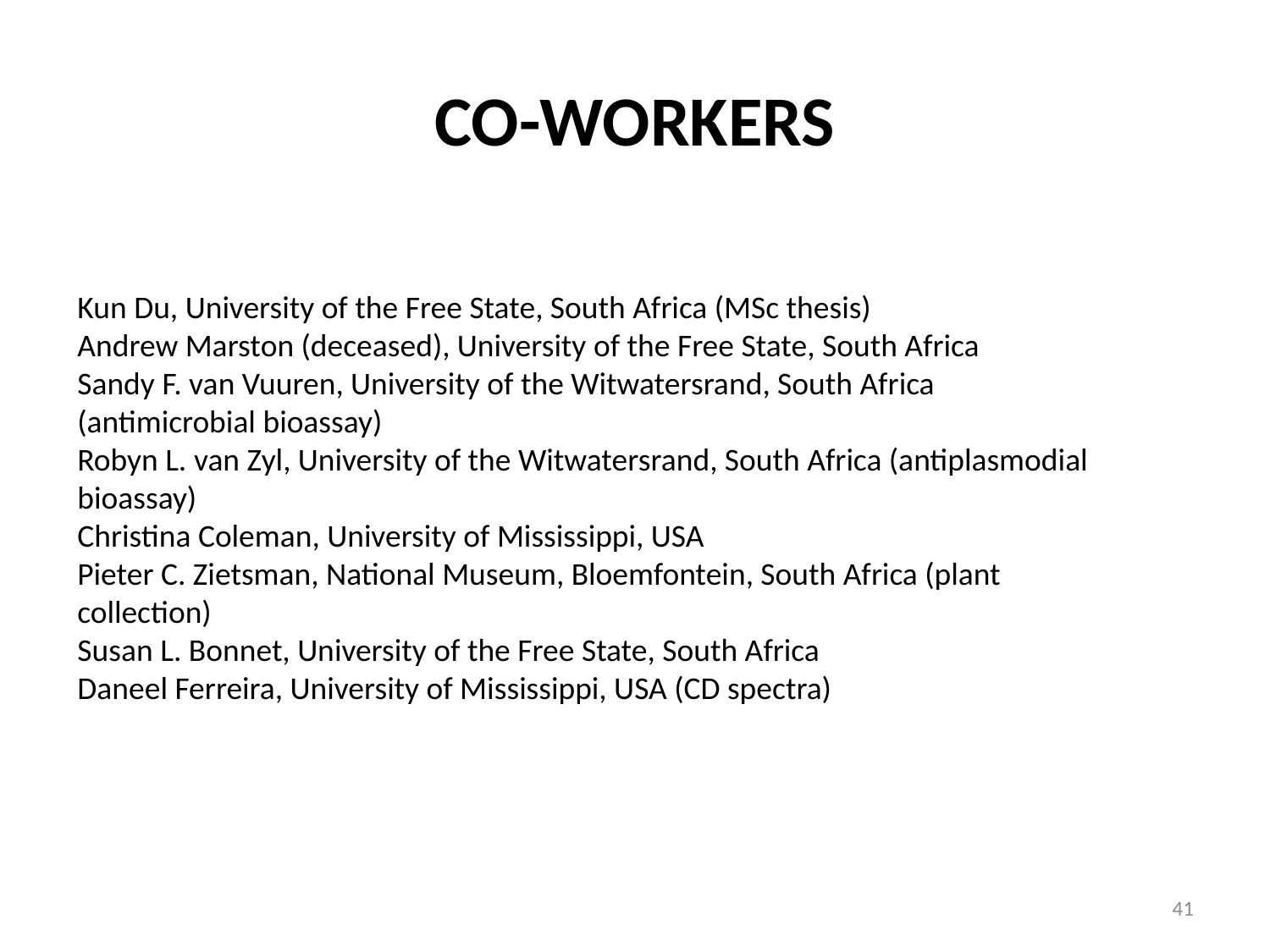

# CO-WORKERS
Kun Du, University of the Free State, South Africa (MSc thesis)
Andrew Marston (deceased), University of the Free State, South Africa
Sandy F. van Vuuren, University of the Witwatersrand, South Africa (antimicrobial bioassay)
Robyn L. van Zyl, University of the Witwatersrand, South Africa (antiplasmodial bioassay)
Christina Coleman, University of Mississippi, USA
Pieter C. Zietsman, National Museum, Bloemfontein, South Africa (plant collection)
Susan L. Bonnet, University of the Free State, South Africa
Daneel Ferreira, University of Mississippi, USA (CD spectra)
41